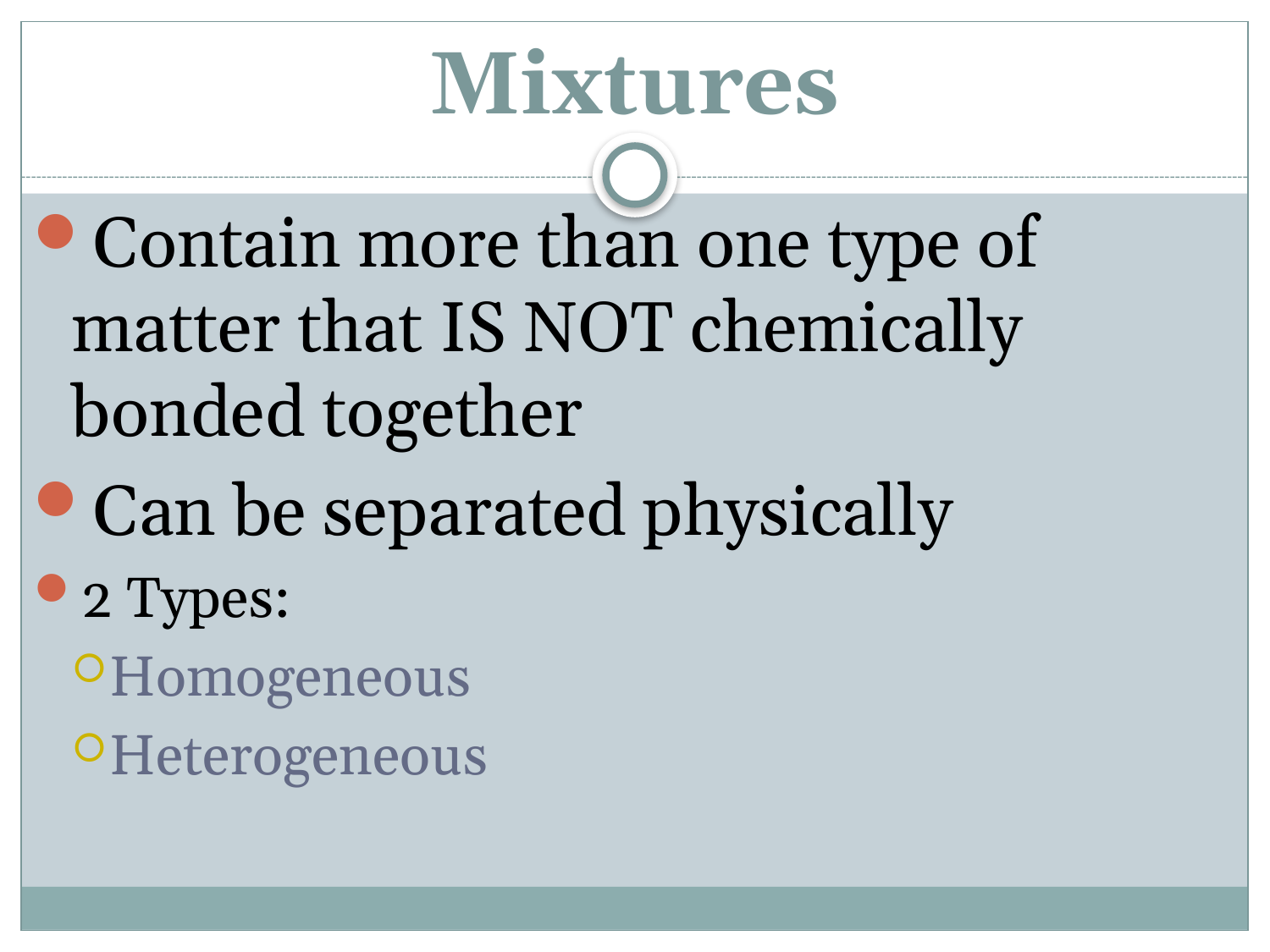

# Mixtures
Contain more than one type of matter that IS NOT chemically bonded together
Can be separated physically
2 Types:
Homogeneous
Heterogeneous